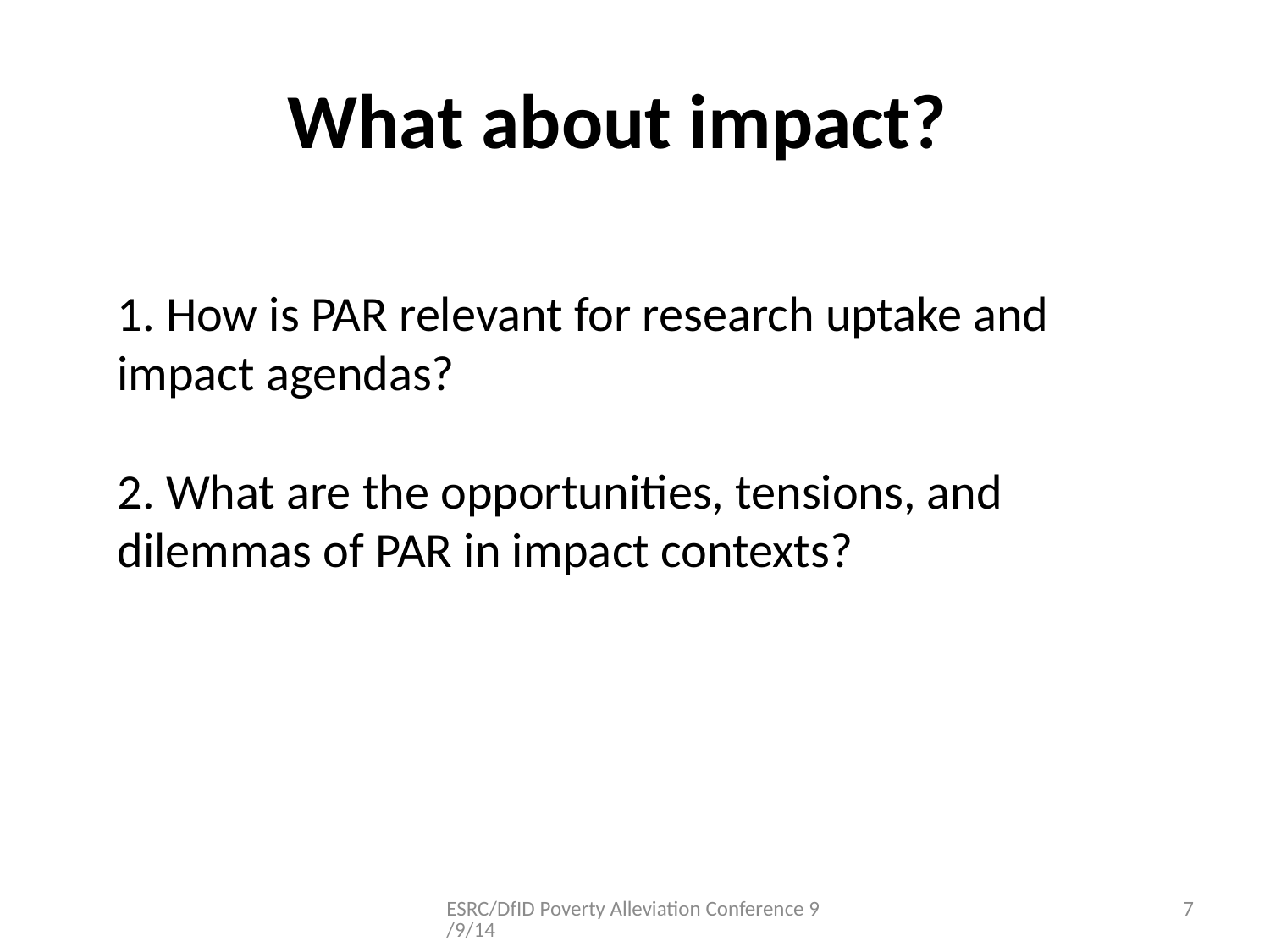

# What about impact?

1. How is PAR relevant for research uptake and impact agendas?

2. What are the opportunities, tensions, and dilemmas of PAR in impact contexts?

ESRC/DfID Poverty Alleviation Conference 9/9/14
7